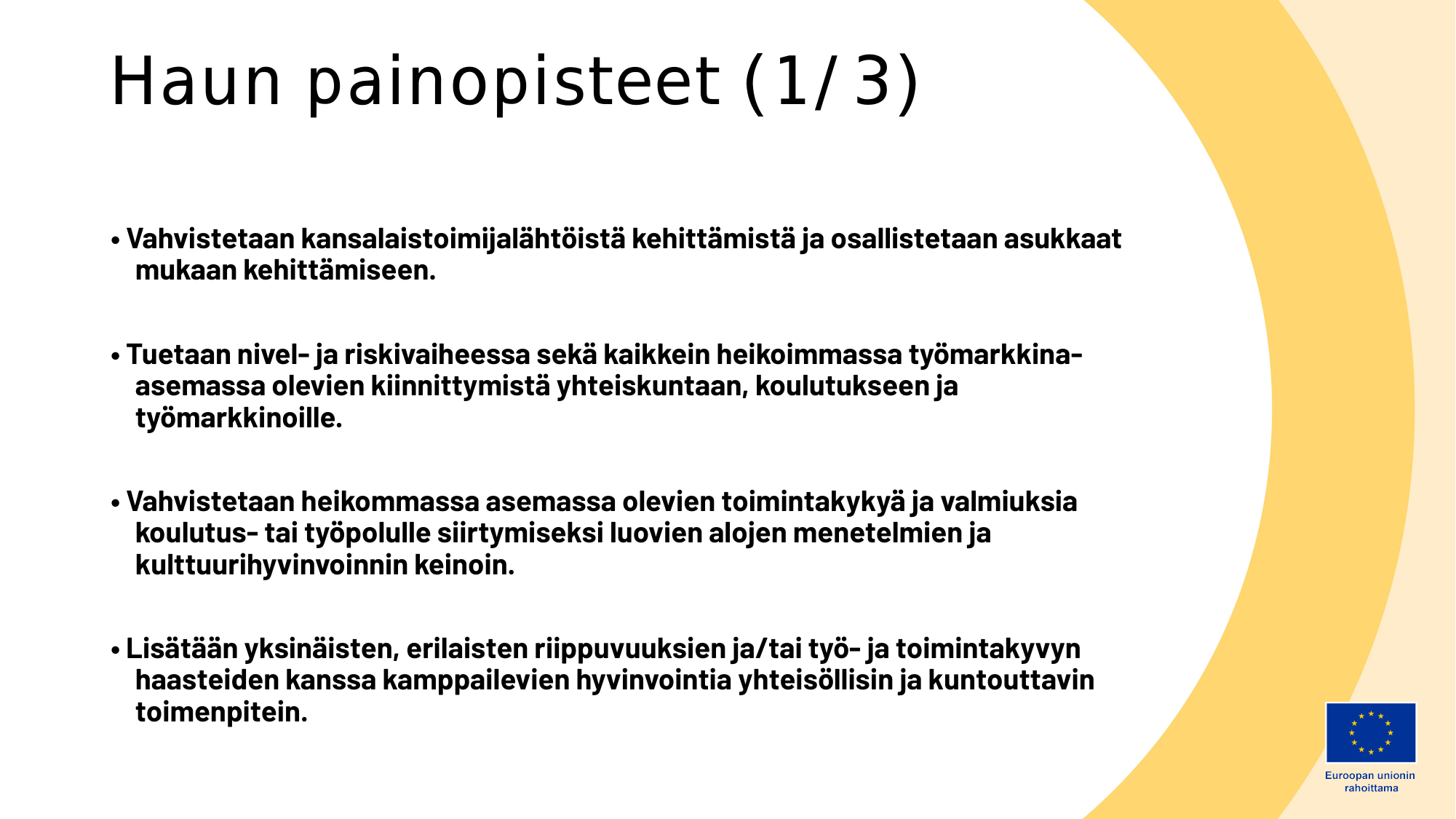

# Haun painopisteet (1/3)
• Vahvistetaan kansalaistoimijalähtöistä kehittämistä ja osallistetaan asukkaat mukaan kehittämiseen.

• Tuetaan nivel- ja riskivaiheessa sekä kaikkein heikoimmassa työmarkkina-asemassa olevien kiinnittymistä yhteiskuntaan, koulutukseen ja työmarkkinoille.

• Vahvistetaan heikommassa asemassa olevien toimintakykyä ja valmiuksia koulutus- tai työpolulle siirtymiseksi luovien alojen menetelmien ja kulttuurihyvinvoinnin keinoin.

• Lisätään yksinäisten, erilaisten riippuvuuksien ja/tai työ- ja toimintakyvyn haasteiden kanssa kamppailevien hyvinvointia yhteisöllisin ja kuntouttavin toimenpitein.